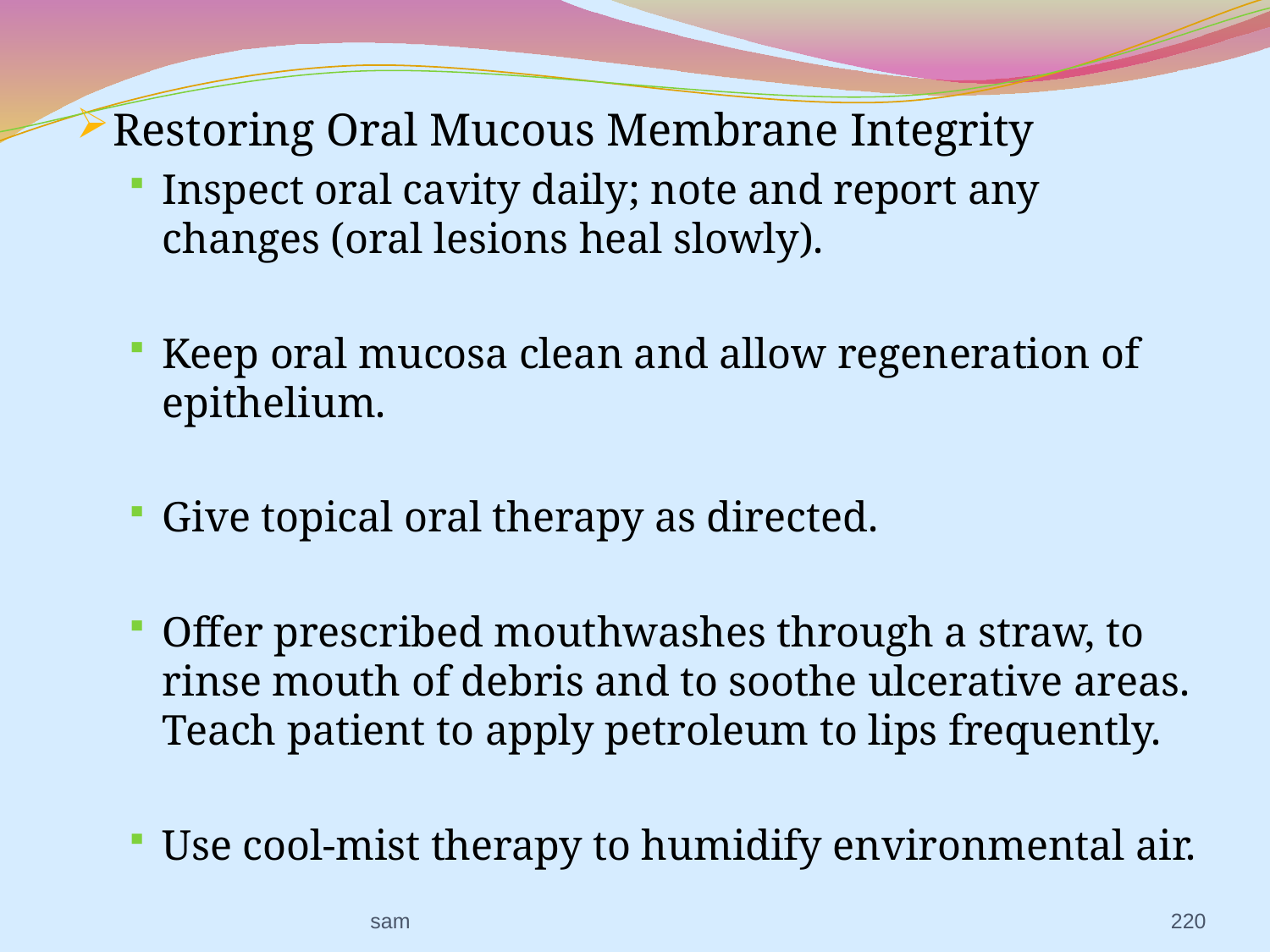

Restoring Oral Mucous Membrane Integrity
Inspect oral cavity daily; note and report any changes (oral lesions heal slowly).

Keep oral mucosa clean and allow regeneration of epithelium.

Give topical oral therapy as directed.

Offer prescribed mouthwashes through a straw, to rinse mouth of debris and to soothe ulcerative areas. Teach patient to apply petroleum to lips frequently.

Use cool-mist therapy to humidify environmental air.

sam
220